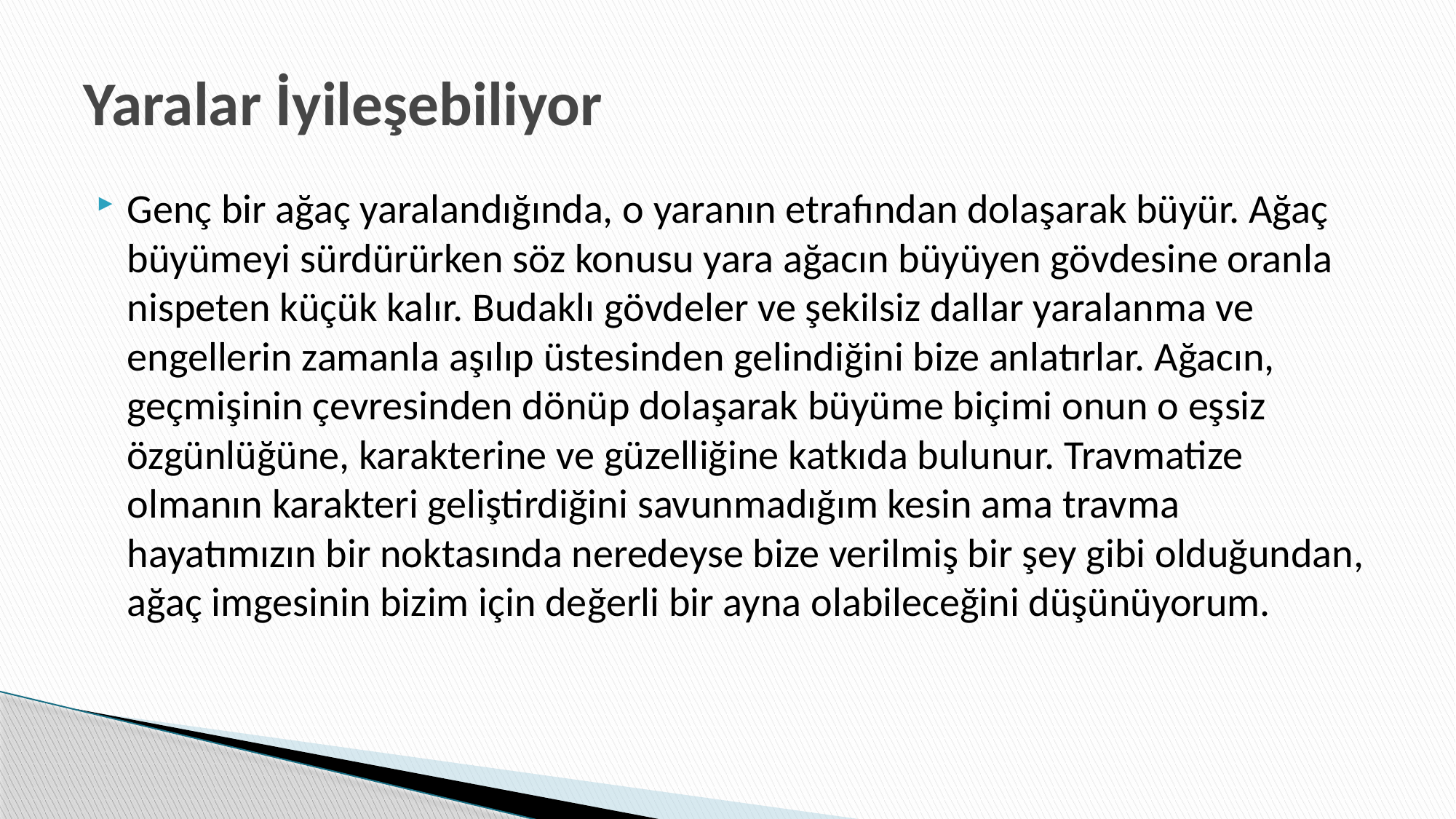

# Yaralar İyileşebiliyor
Genç bir ağaç yaralandığında, o yaranın etrafından dolaşarak büyür. Ağaç büyümeyi sürdürürken söz konusu yara ağacın büyüyen gövdesine oranla nispeten küçük kalır. Budaklı gövdeler ve şekilsiz dallar yaralanma ve engellerin zamanla aşılıp üstesinden gelindiğini bize anlatırlar. Ağacın, geçmişinin çevresinden dönüp dolaşarak büyüme biçimi onun o eşsiz özgünlüğüne, karakterine ve güzelliğine katkıda bulunur. Travmatize olmanın karakteri geliştirdiğini savunmadığım kesin ama travma hayatımızın bir noktasında neredeyse bize verilmiş bir şey gibi olduğundan, ağaç imgesinin bizim için değerli bir ayna olabileceğini düşünüyorum.